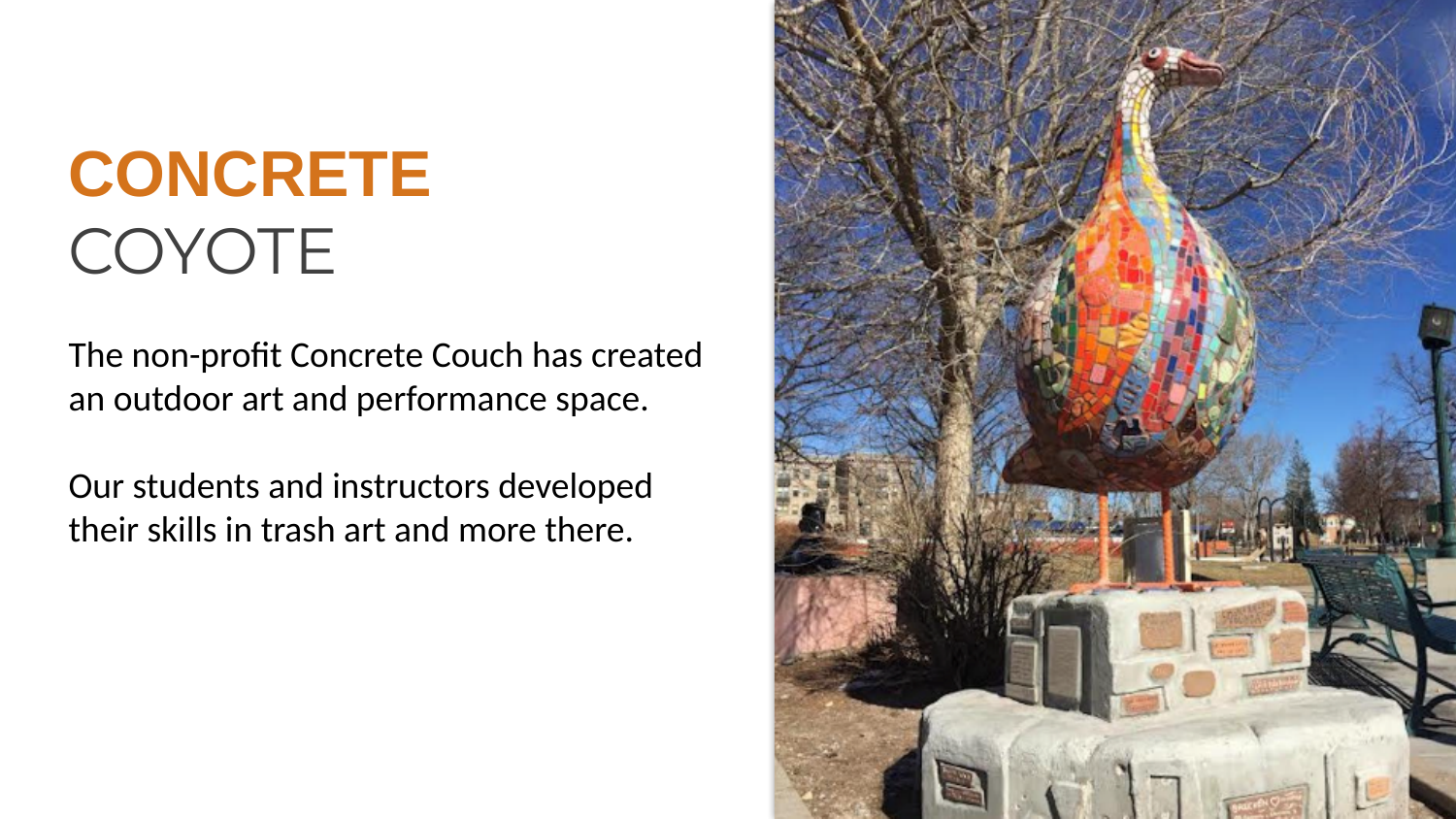

CONCRETE
COYOTE

The non-profit Concrete Couch has created an outdoor art and performance space.
Our students and instructors developed their skills in trash art and more there.